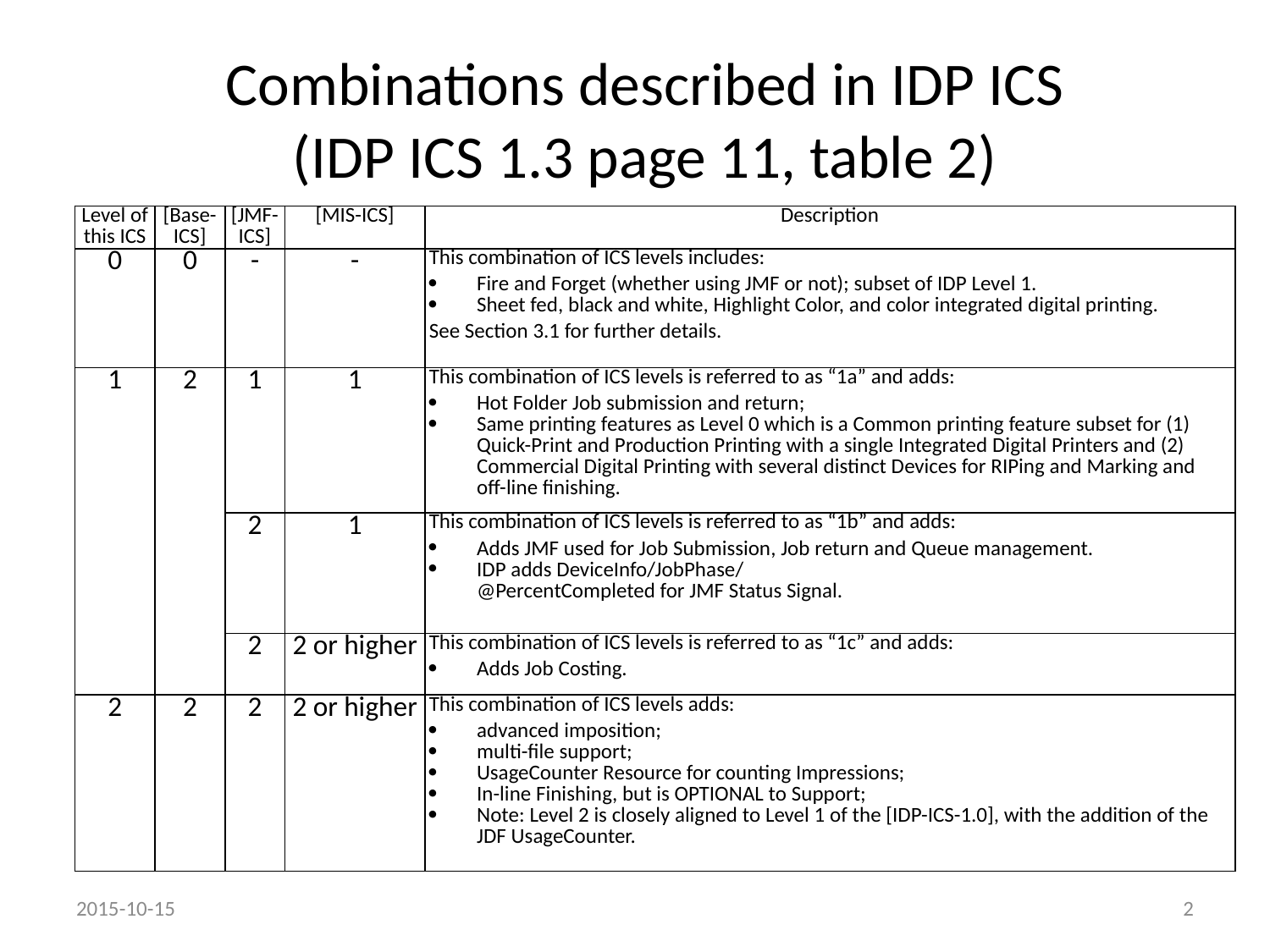

# Combinations described in IDP ICS (IDP ICS 1.3 page 11, table 2)
| Level of this ICS | [Base-ICS] | [JMF-ICS] | [MIS-ICS] | Description |
| --- | --- | --- | --- | --- |
| 0 | 0 | - | - | This combination of ICS levels includes: Fire and Forget (whether using JMF or not); subset of IDP Level 1. Sheet fed, black and white, Highlight Color, and color integrated digital printing. See Section 3.1 for further details. |
| 1 | 2 | 1 | 1 | This combination of ICS levels is referred to as “1a” and adds: Hot Folder Job submission and return; Same printing features as Level 0 which is a Common printing feature subset for (1) Quick-Print and Production Printing with a single Integrated Digital Printers and (2) Commercial Digital Printing with several distinct Devices for RIPing and Marking and off-line finishing. |
|  |  | 2 | 1 | This combination of ICS levels is referred to as “1b” and adds: Adds JMF used for Job Submission, Job return and Queue management. IDP adds DeviceInfo/JobPhase/ @PercentCompleted for JMF Status Signal. |
|  |  | 2 | 2 or higher | This combination of ICS levels is referred to as “1c” and adds: Adds Job Costing. |
| 2 | 2 | 2 | 2 or higher | This combination of ICS levels adds: advanced imposition; multi-file support; UsageCounter Resource for counting Impressions; In-line Finishing, but is OPTIONAL to Support; Note: Level 2 is closely aligned to Level 1 of the [IDP-ICS-1.0], with the addition of the JDF UsageCounter. |
2015-10-15
2